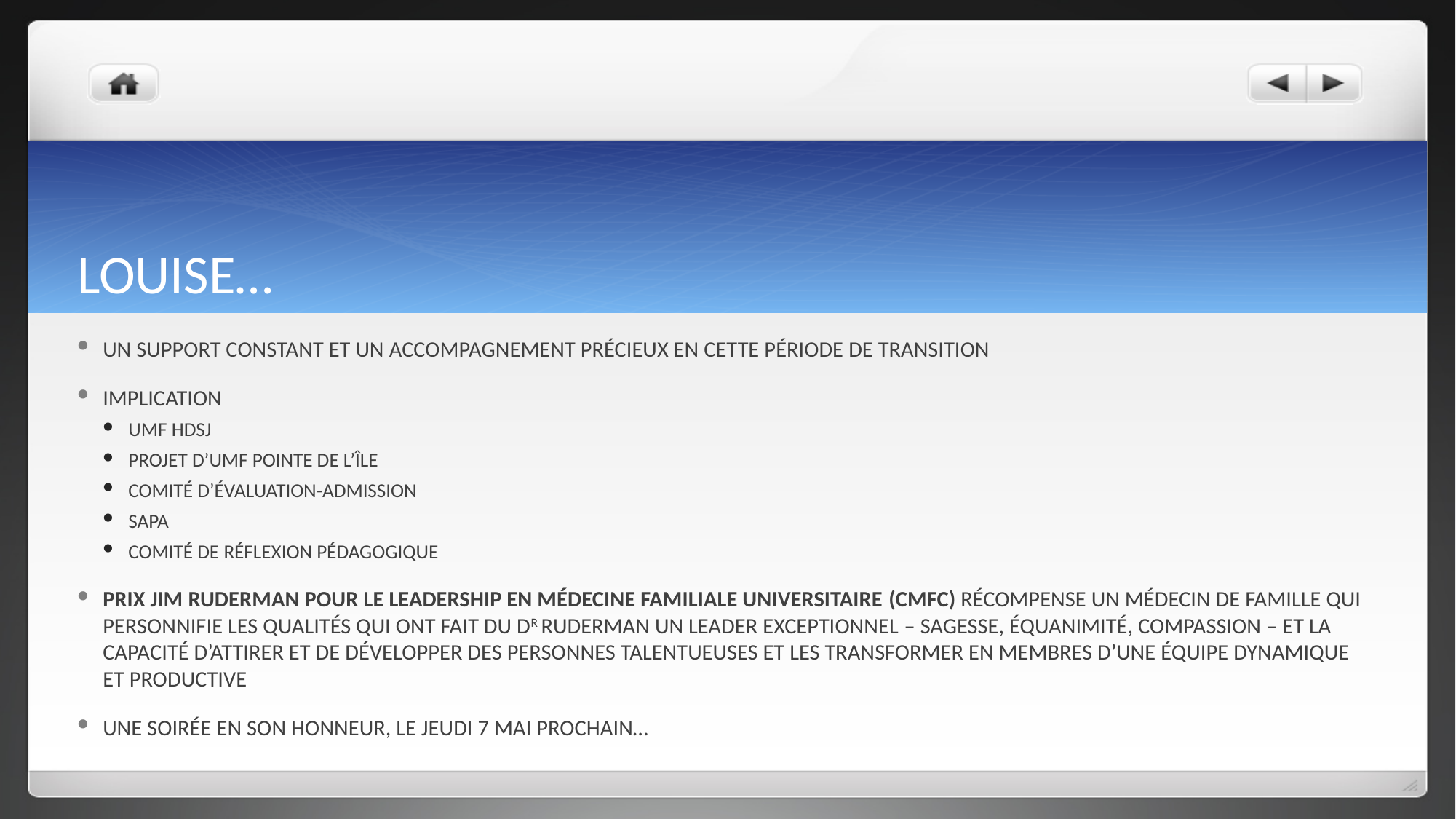

# LOUISE…
UN SUPPORT CONSTANT ET UN ACCOMPAGNEMENT PRÉCIEUX EN CETTE PÉRIODE DE TRANSITION
IMPLICATION
UMF HDSJ
PROJET D’UMF POINTE DE L’ÎLE
COMITÉ D’ÉVALUATION-ADMISSION
SAPA
COMITÉ DE RÉFLEXION PÉDAGOGIQUE
PRIX JIM RUDERMAN POUR LE LEADERSHIP EN MÉDECINE FAMILIALE UNIVERSITAIRE (CMFC) RÉCOMPENSE UN MÉDECIN DE FAMILLE QUI PERSONNIFIE LES QUALITÉS QUI ONT FAIT DU DR RUDERMAN UN LEADER EXCEPTIONNEL – SAGESSE, ÉQUANIMITÉ, COMPASSION – ET LA CAPACITÉ D’ATTIRER ET DE DÉVELOPPER DES PERSONNES TALENTUEUSES ET LES TRANSFORMER EN MEMBRES D’UNE ÉQUIPE DYNAMIQUE ET PRODUCTIVE
UNE SOIRÉE EN SON HONNEUR, LE JEUDI 7 MAI PROCHAIN…